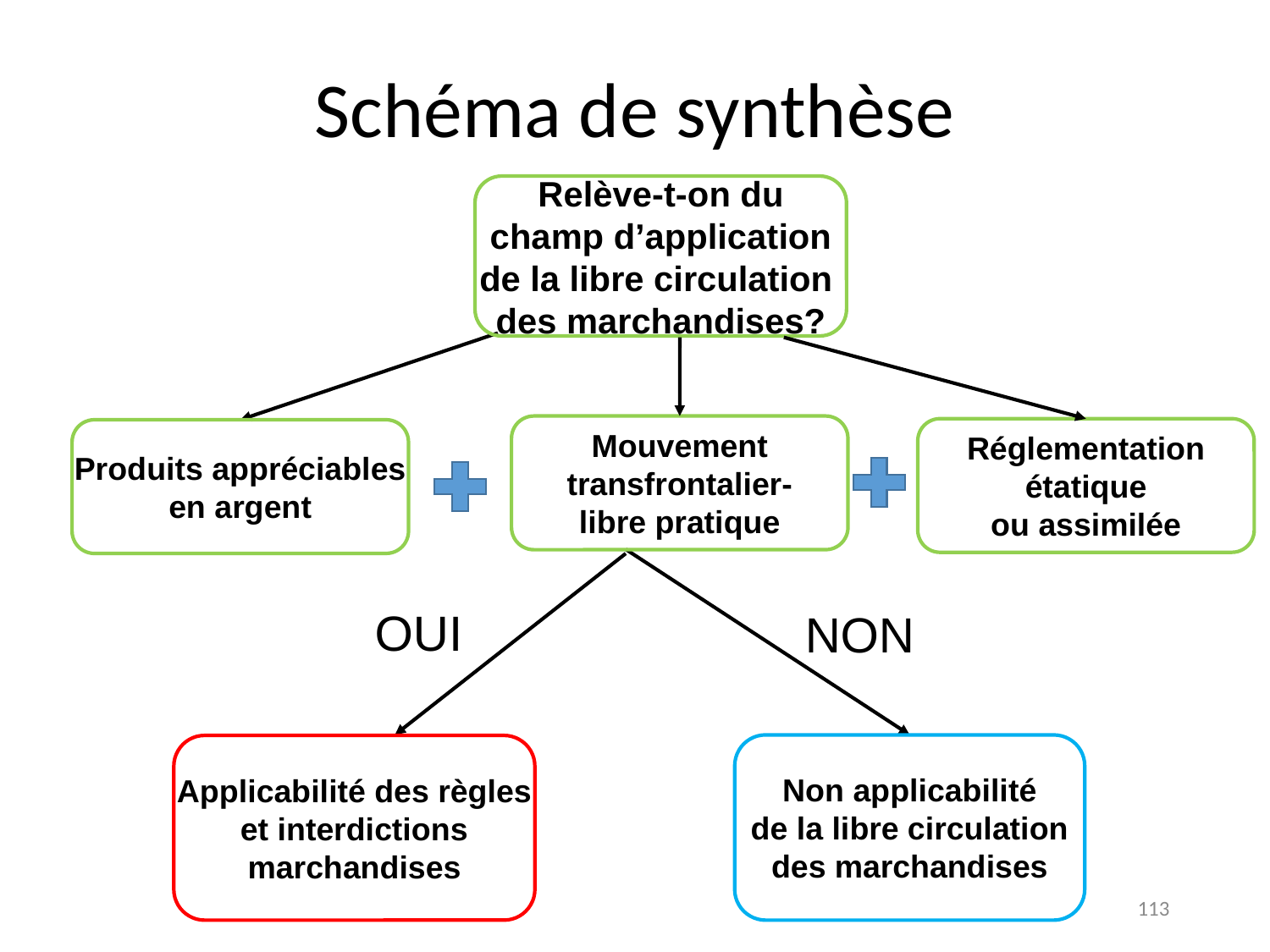

Schéma de synthèse
Relève-t-on du
champ d’application
de la libre circulation
des marchandises?

Mouvement
transfrontalier-
libre pratique
Réglementation
étatique
ou assimilée
Produits appréciables
en argent

OUI
NON
Non applicabilité
de la libre circulation
des marchandises
Applicabilité des règles
et interdictions
marchandises
113